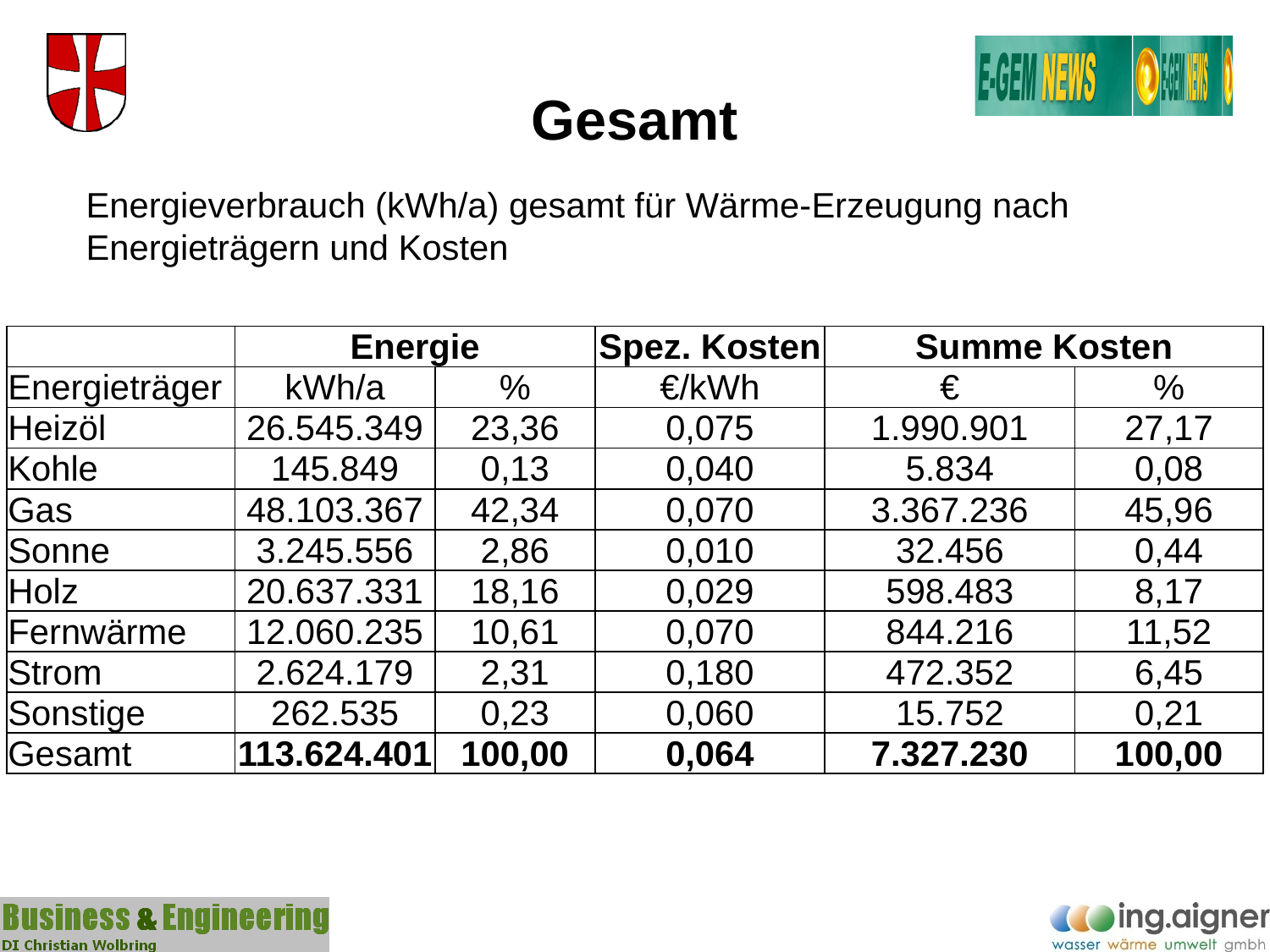

# Gesamt
Energieverbrauch (kWh/a) gesamt für Wärme-Erzeugung nach Energieträgern und Kosten

|  | Energie |  | Spez. Kosten | Summe Kosten |  |
| --- | --- | --- | --- | --- | --- |
| Energieträger | kWh/a | % | €/kWh | € | % |
| Heizöl | 26.545.349 | 23,36 | 0,075 | 1.990.901 | 27,17 |
| Kohle | 145.849 | 0,13 | 0,040 | 5.834 | 0,08 |
| Gas | 48.103.367 | 42,34 | 0,070 | 3.367.236 | 45,96 |
| Sonne | 3.245.556 | 2,86 | 0,010 | 32.456 | 0,44 |
| Holz | 20.637.331 | 18,16 | 0,029 | 598.483 | 8,17 |
| Fernwärme | 12.060.235 | 10,61 | 0,070 | 844.216 | 11,52 |
| Strom | 2.624.179 | 2,31 | 0,180 | 472.352 | 6,45 |
| Sonstige | 262.535 | 0,23 | 0,060 | 15.752 | 0,21 |
| Gesamt | 113.624.401 | 100,00 | 0,064 | 7.327.230 | 100,00 |